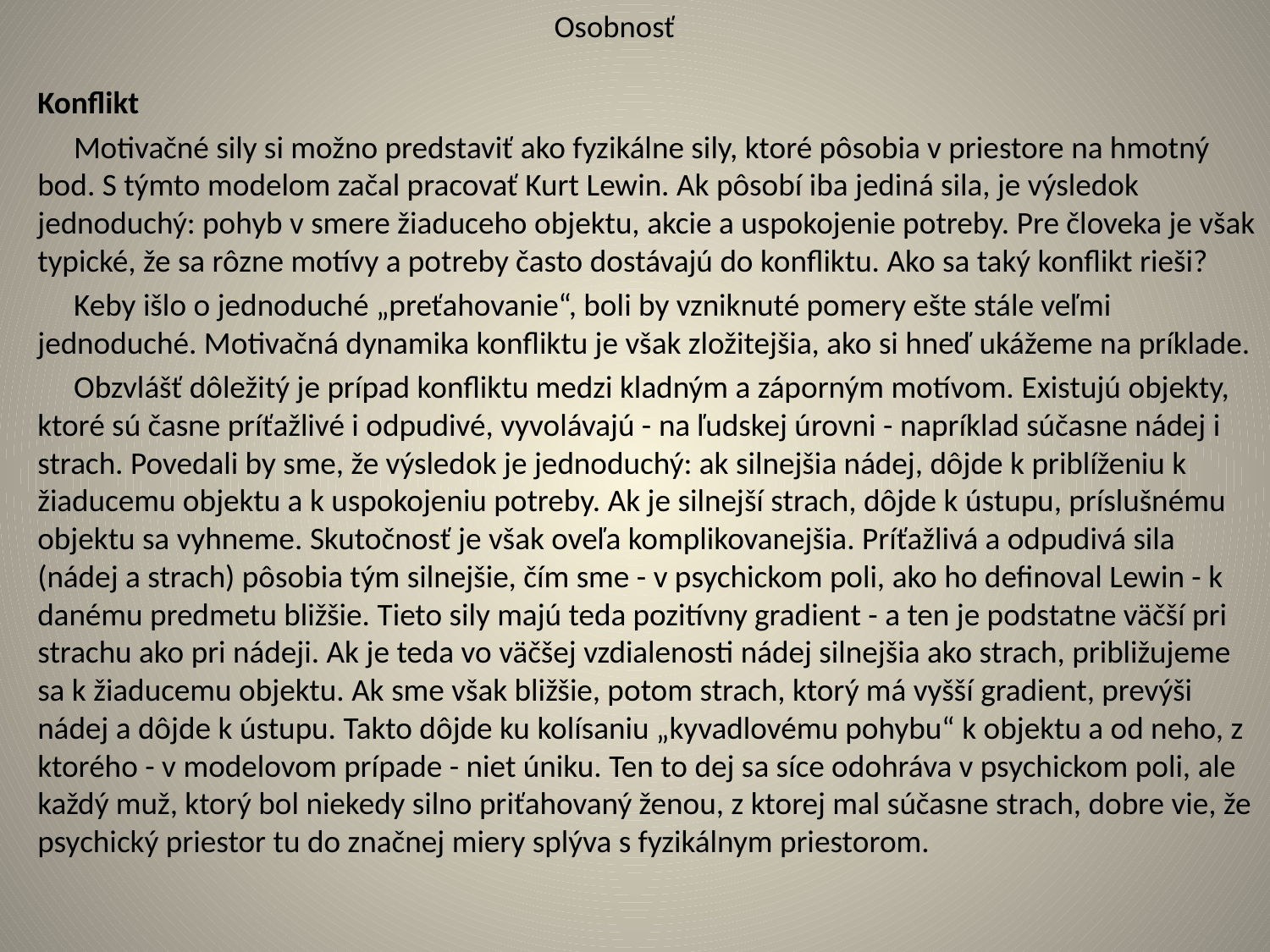

# Osobnosť
Konflikt
     Motivačné sily si možno predstaviť ako fyzikálne sily, ktoré pôsobia v priestore na hmotný bod. S týmto modelom začal pracovať Kurt Lewin. Ak pôsobí iba jediná sila, je výsledok jednoduchý: pohyb v smere žiaduceho objektu, akcie a uspokojenie potreby. Pre človeka je však typické, že sa rôzne motívy a potreby často dostávajú do konfliktu. Ako sa taký konflikt rieši?
     Keby išlo o jednoduché „preťahovanie“, boli by vzniknuté pomery ešte stále veľmi jednoduché. Motivačná dynamika konfliktu je však zložitejšia, ako si hneď ukážeme na príklade.
     Obzvlášť dôležitý je prípad konfliktu medzi kladným a záporným motívom. Existujú objekty, ktoré sú časne príťažlivé i odpudivé, vyvolávajú - na ľudskej úrovni - napríklad súčasne nádej i strach. Povedali by sme, že výsledok je jednoduchý: ak silnejšia nádej, dôjde k priblíženiu k žiaducemu objektu a k uspokojeniu potreby. Ak je silnejší strach, dôjde k ústupu, príslušnému objektu sa vyhneme. Skutočnosť je však oveľa komplikovanejšia. Príťažlivá a odpudivá sila (nádej a strach) pôsobia tým silnejšie, čím sme - v psychickom poli, ako ho definoval Lewin - k danému predmetu bližšie. Tieto sily majú teda pozitívny gradient - a ten je podstatne väčší pri strachu ako pri nádeji. Ak je teda vo väčšej vzdialenosti nádej silnejšia ako strach, približujeme sa k žiaducemu objektu. Ak sme však bližšie, potom strach, ktorý má vyšší gradient, prevýši nádej a dôjde k ústupu. Takto dôjde ku kolísaniu „kyvadlovému pohybu“ k objektu a od neho, z ktorého - v modelovom prípade - niet úniku. Ten to dej sa síce odohráva v psychickom poli, ale každý muž, ktorý bol niekedy silno priťahovaný ženou, z ktorej mal súčasne strach, dobre vie, že psychický priestor tu do značnej miery splýva s fyzikálnym priestorom.